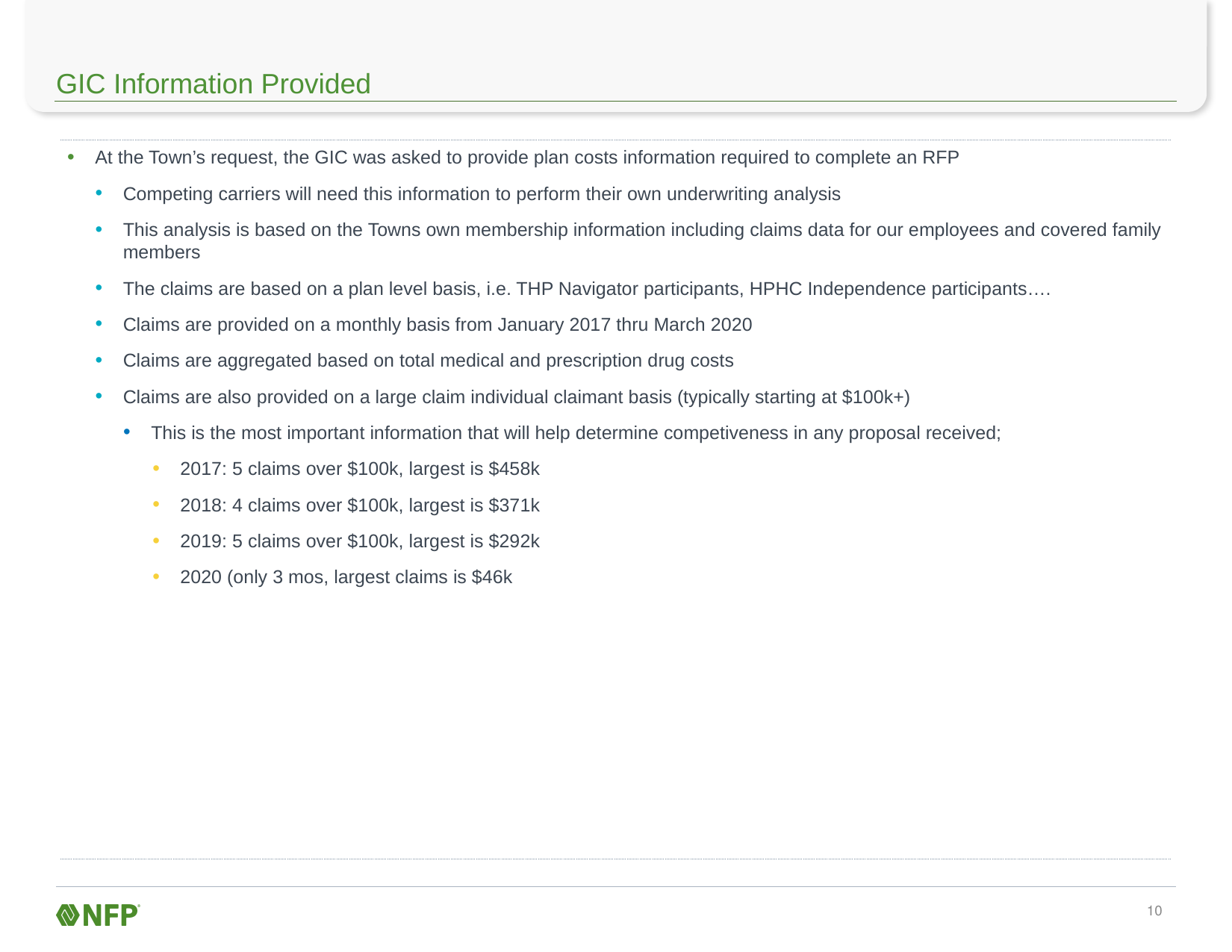

# GIC Information Provided
At the Town’s request, the GIC was asked to provide plan costs information required to complete an RFP
Competing carriers will need this information to perform their own underwriting analysis
This analysis is based on the Towns own membership information including claims data for our employees and covered family members
The claims are based on a plan level basis, i.e. THP Navigator participants, HPHC Independence participants….
Claims are provided on a monthly basis from January 2017 thru March 2020
Claims are aggregated based on total medical and prescription drug costs
Claims are also provided on a large claim individual claimant basis (typically starting at $100k+)
This is the most important information that will help determine competiveness in any proposal received;
2017: 5 claims over $100k, largest is $458k
2018: 4 claims over $100k, largest is $371k
2019: 5 claims over $100k, largest is $292k
2020 (only 3 mos, largest claims is $46k

10